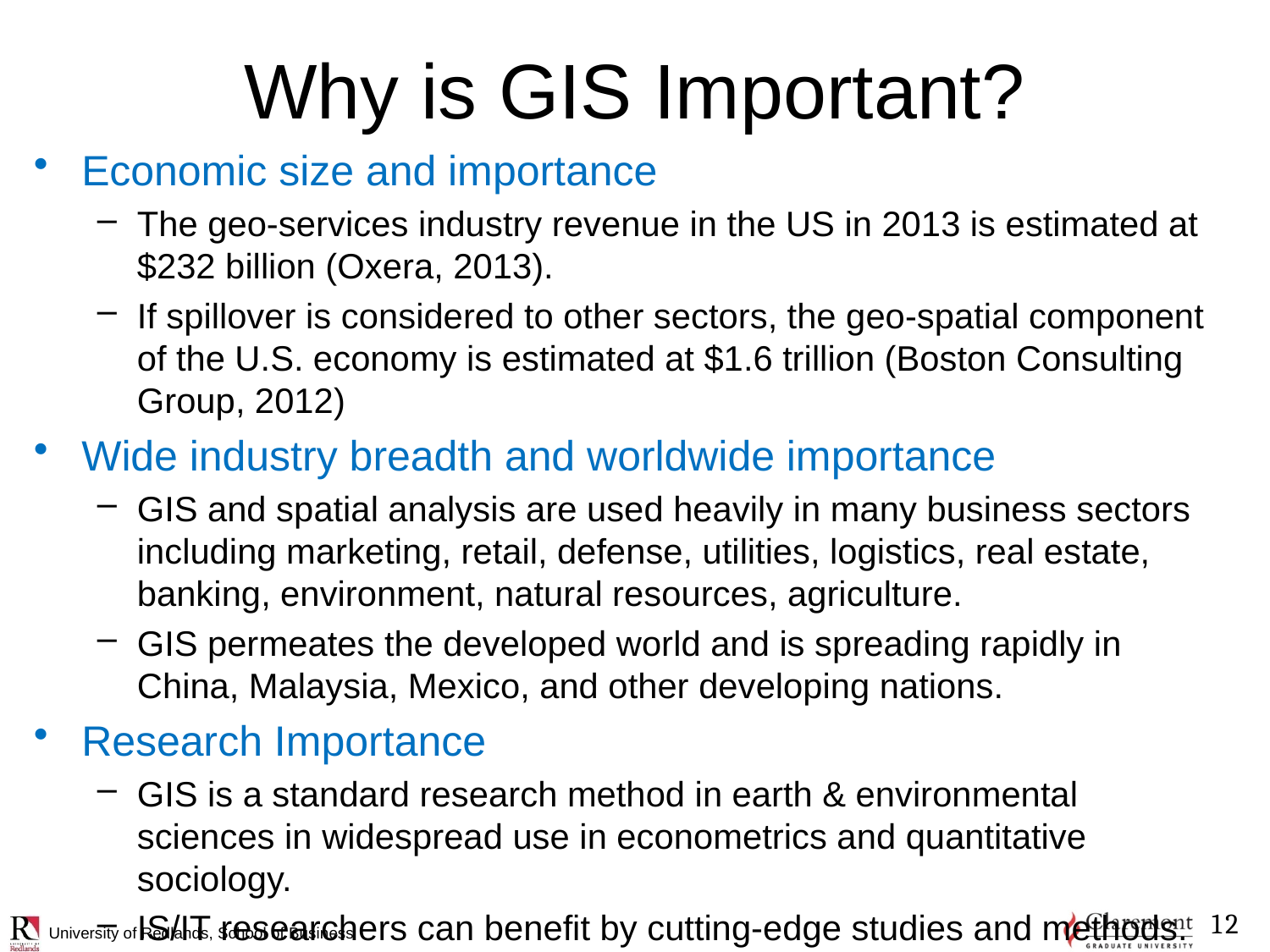

# Why is GIS Important?
Economic size and importance
The geo-services industry revenue in the US in 2013 is estimated at $232 billion (Oxera, 2013).
If spillover is considered to other sectors, the geo-spatial component of the U.S. economy is estimated at $1.6 trillion (Boston Consulting Group, 2012)
Wide industry breadth and worldwide importance
GIS and spatial analysis are used heavily in many business sectors including marketing, retail, defense, utilities, logistics, real estate, banking, environment, natural resources, agriculture.
GIS permeates the developed world and is spreading rapidly in China, Malaysia, Mexico, and other developing nations.
Research Importance
GIS is a standard research method in earth & environmental sciences in widespread use in econometrics and quantitative sociology.
IS/IT researchers can benefit by cutting-edge studies and methods.
12